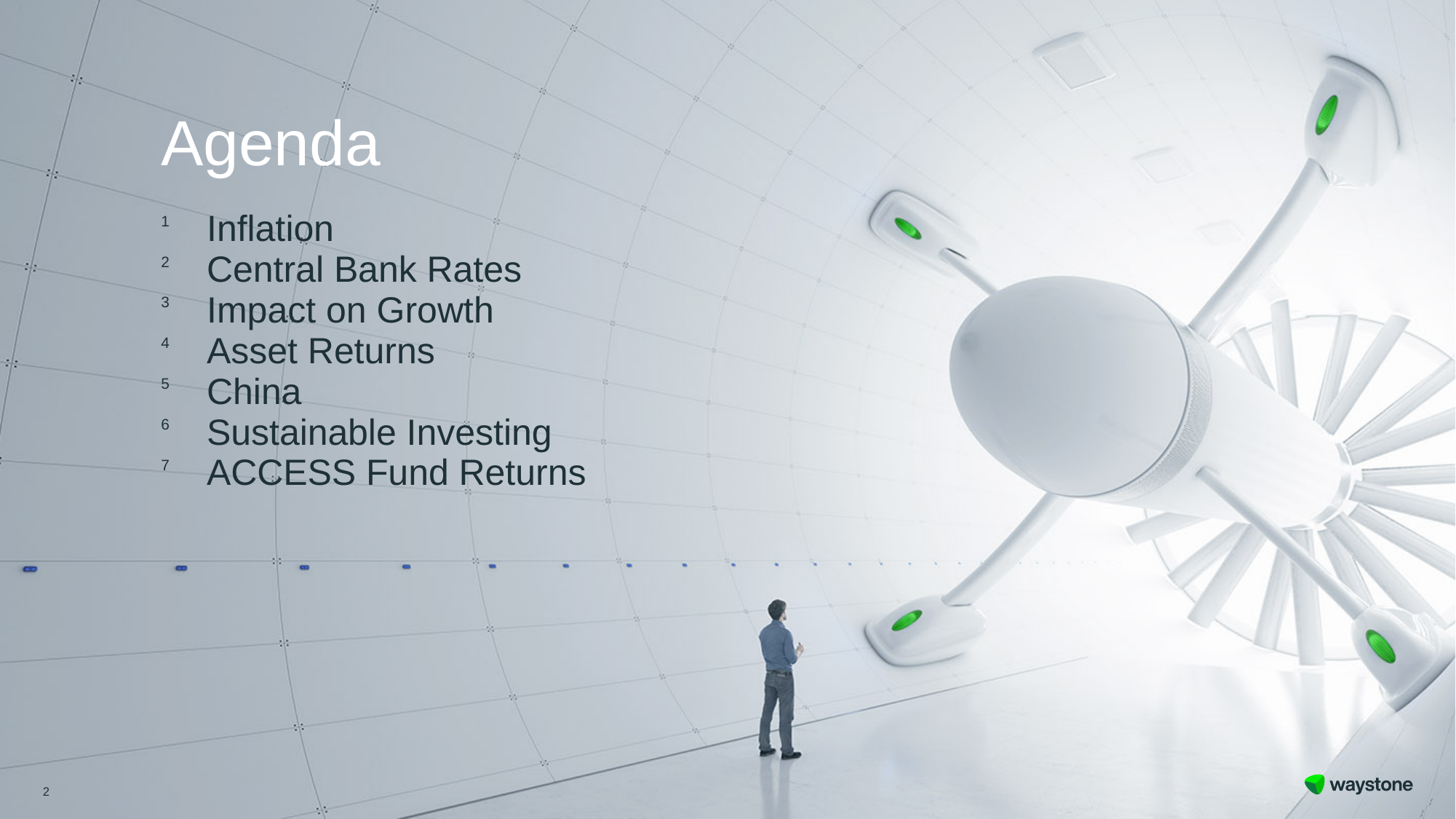

# Agenda
| 1 | Inflation |
| --- | --- |
| 2 | Central Bank Rates |
| 3 | Impact on Growth |
| 4 | Asset Returns |
| 5 | China |
| 6 | Sustainable Investing |
| 7 | ACCESS Fund Returns |
2